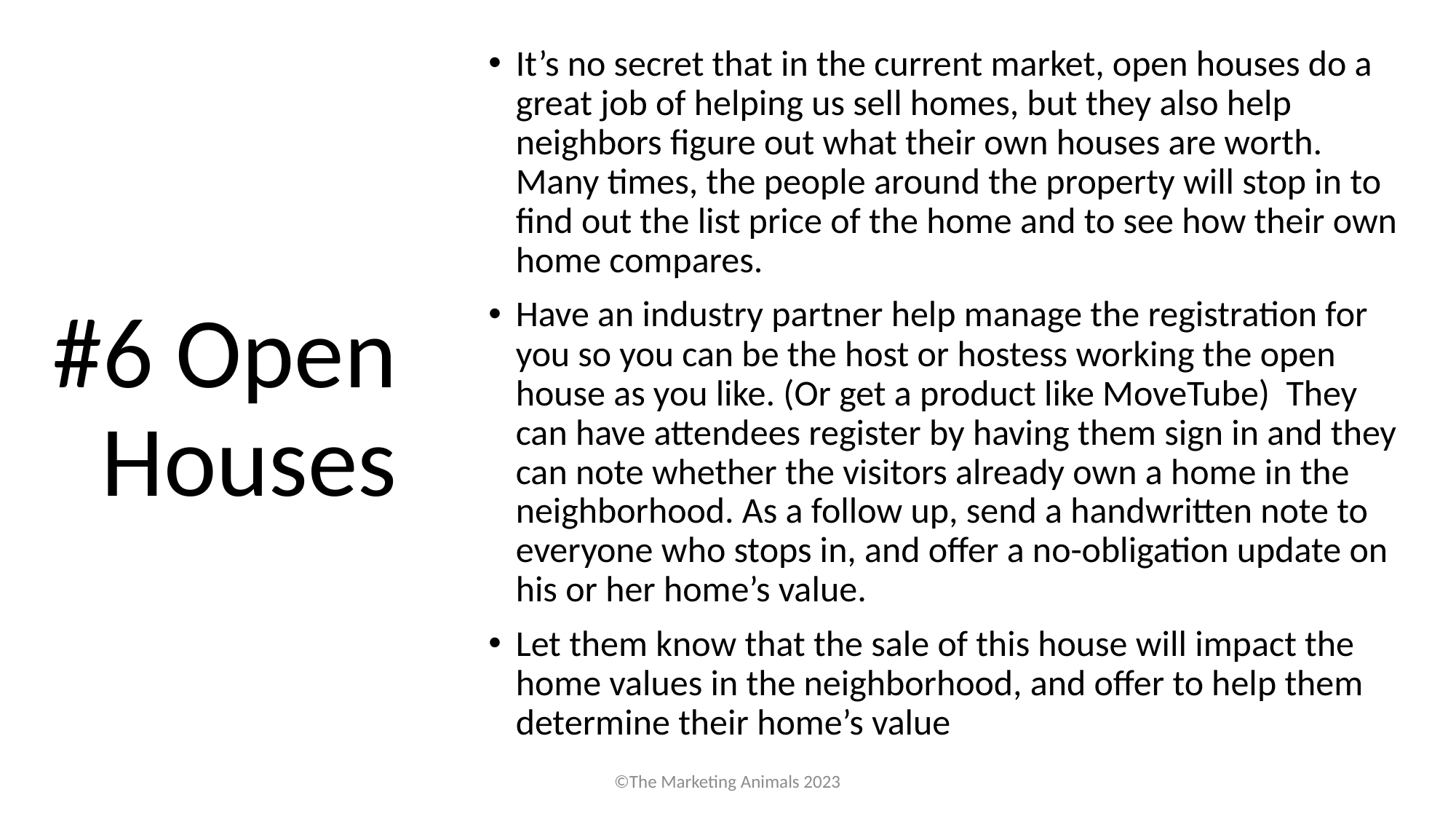

It’s no secret that in the current market, open houses do a great job of helping us sell homes, but they also help neighbors figure out what their own houses are worth. Many times, the people around the property will stop in to find out the list price of the home and to see how their own home compares.
Have an industry partner help manage the registration for you so you can be the host or hostess working the open house as you like. (Or get a product like MoveTube)  They can have attendees register by having them sign in and they can note whether the visitors already own a home in the neighborhood. As a follow up, send a handwritten note to everyone who stops in, and offer a no-obligation update on his or her home’s value.
Let them know that the sale of this house will impact the home values in the neighborhood, and offer to help them determine their home’s value

# #6 Open Houses
©The Marketing Animals 2023